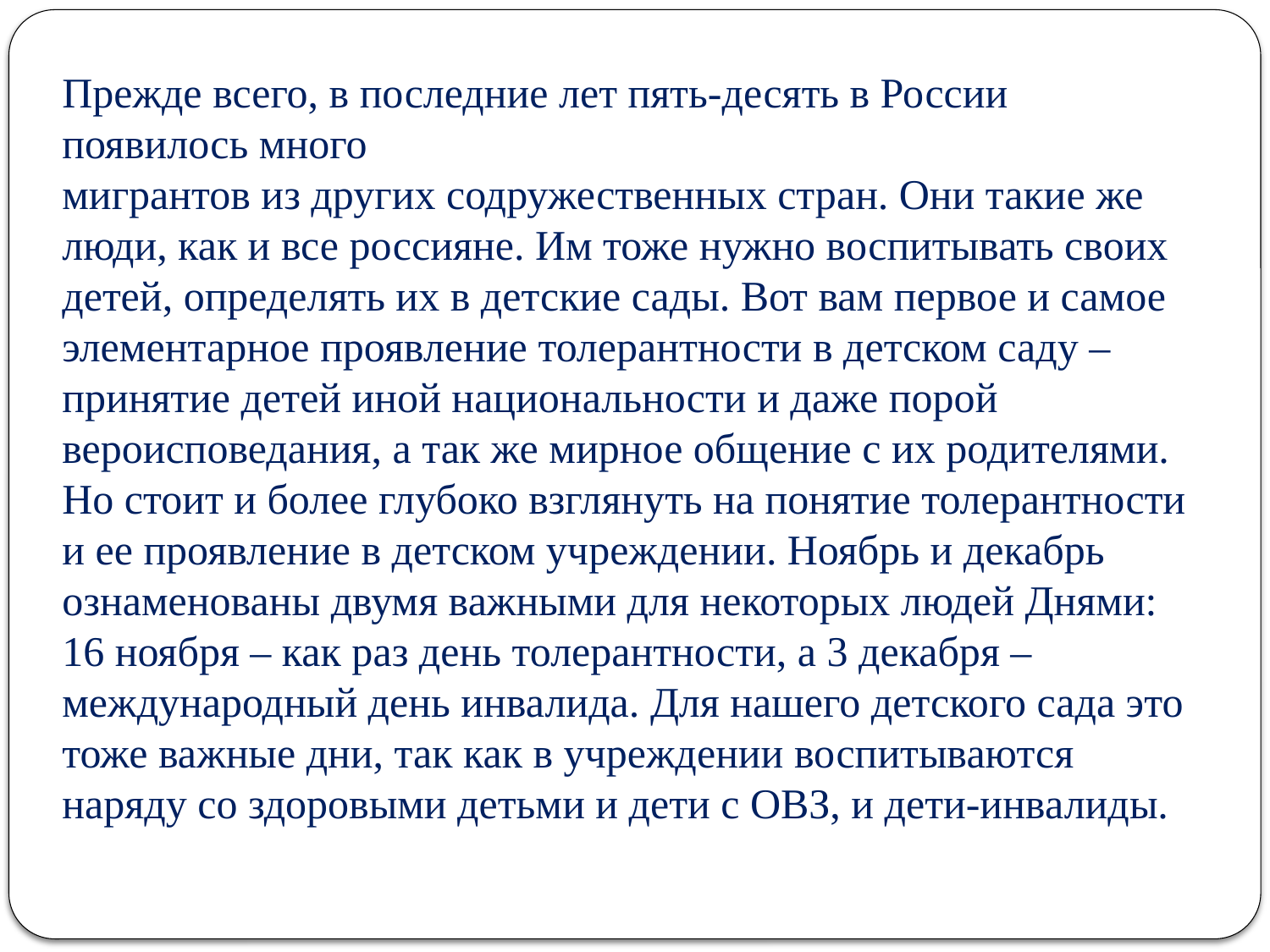

Прежде всего, в последние лет пять-десять в России появилось много
мигрантов из других содружественных стран. Они такие же люди, как и все россияне. Им тоже нужно воспитывать своих детей, определять их в детские сады. Вот вам первое и самое элементарное проявление толерантности в детском саду – принятие детей иной национальности и даже порой вероисповедания, а так же мирное общение с их родителями.
Но стоит и более глубоко взглянуть на понятие толерантности и ее проявление в детском учреждении. Ноябрь и декабрь ознаменованы двумя важными для некоторых людей Днями: 16 ноября – как раз день толерантности, а 3 декабря – международный день инвалида. Для нашего детского сада это тоже важные дни, так как в учреждении воспитываются наряду со здоровыми детьми и дети с ОВЗ, и дети-инвалиды.